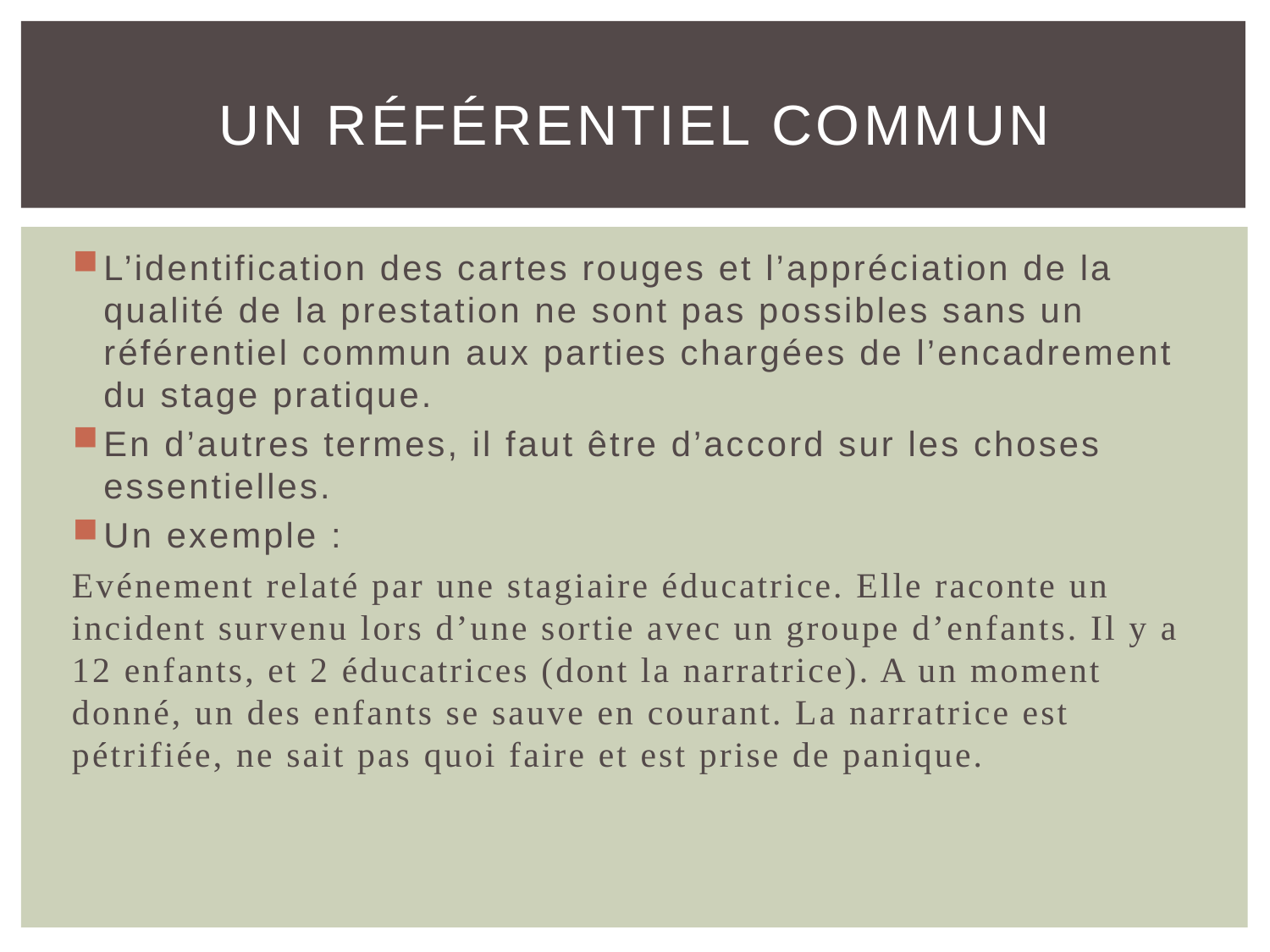

# Un référentiel commun
L’identification des cartes rouges et l’appréciation de la qualité de la prestation ne sont pas possibles sans un référentiel commun aux parties chargées de l’encadrement du stage pratique.
En d’autres termes, il faut être d’accord sur les choses essentielles.
Un exemple :
Evénement relaté par une stagiaire éducatrice. Elle raconte un incident survenu lors d’une sortie avec un groupe d’enfants. Il y a 12 enfants, et 2 éducatrices (dont la narratrice). A un moment donné, un des enfants se sauve en courant. La narratrice est pétrifiée, ne sait pas quoi faire et est prise de panique.